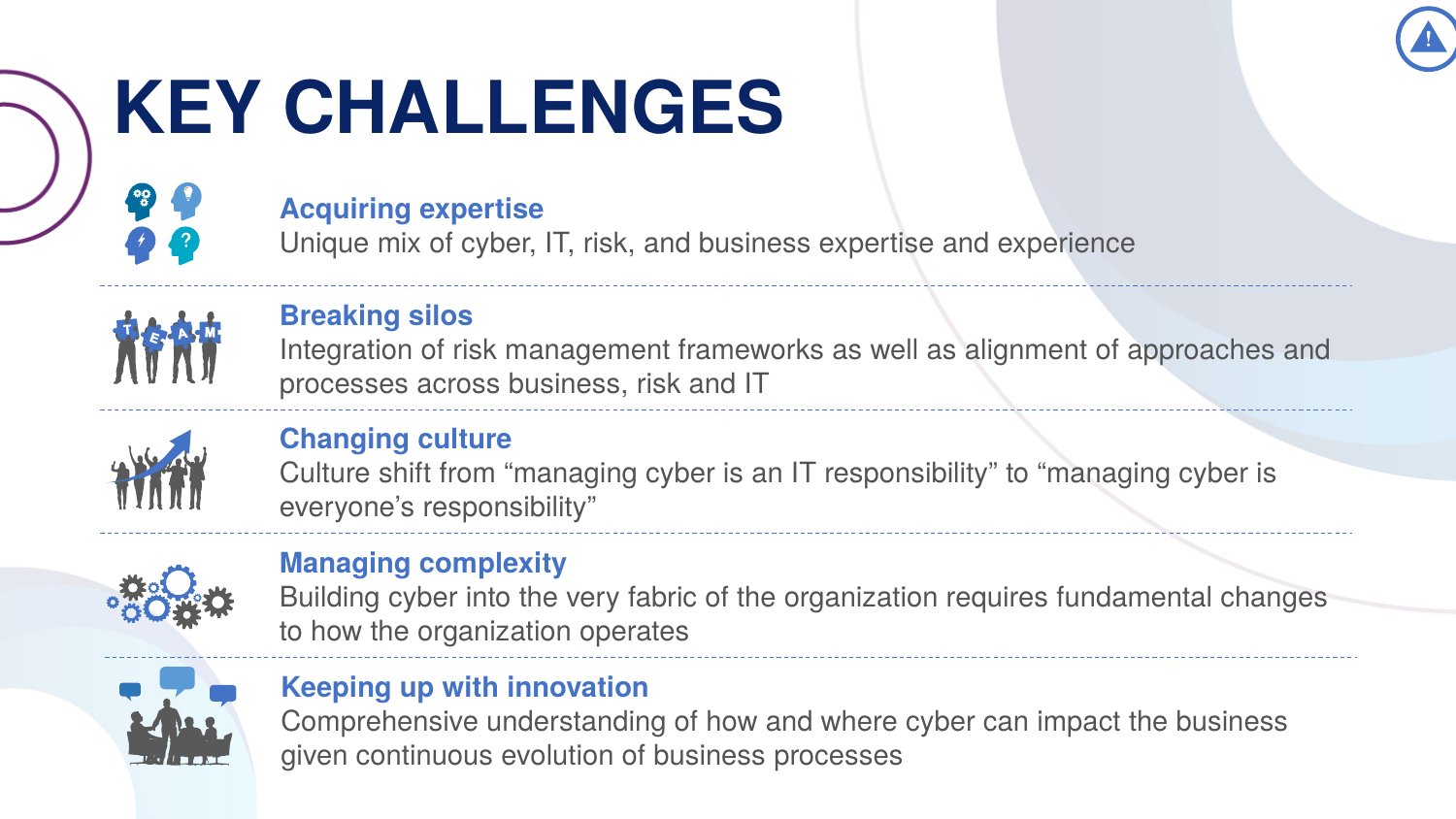

Key challenges

Acquiring expertise
Unique mix of cyber, IT, risk, and business expertise and experience
Breaking silos
Integration of risk management frameworks as well as alignment of approaches and processes across business, risk and IT

Changing culture
Culture shift from “managing cyber is an IT responsibility” to “managing cyber is everyone’s responsibility”

Managing complexity
Building cyber into the very fabric of the organization requires fundamental changes to how the organization operates

Keeping up with innovation
Comprehensive understanding of how and where cyber can impact the business given continuous evolution of business processes